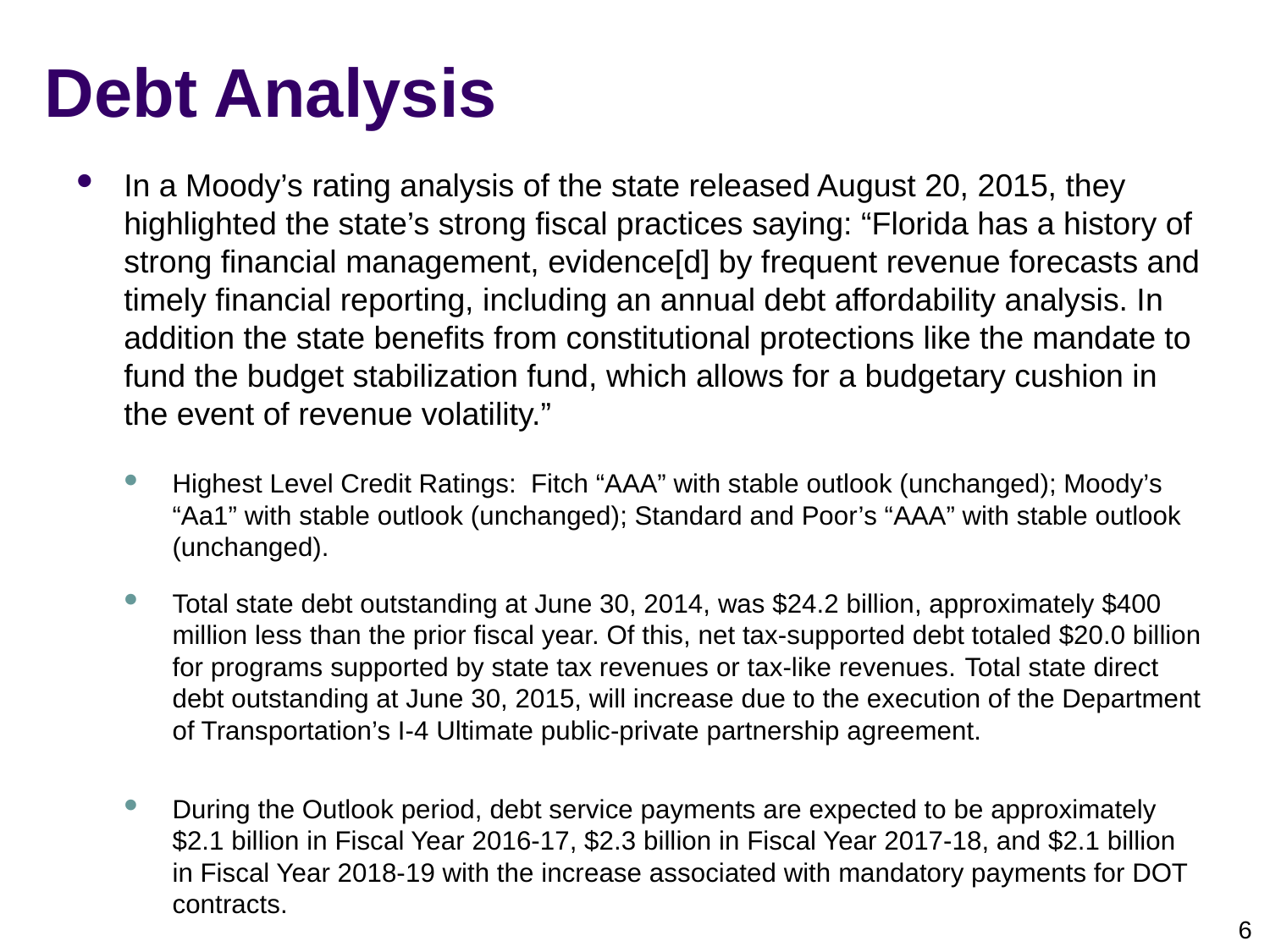

# Debt Analysis
In a Moody’s rating analysis of the state released August 20, 2015, they highlighted the state’s strong fiscal practices saying: “Florida has a history of strong financial management, evidence[d] by frequent revenue forecasts and timely financial reporting, including an annual debt affordability analysis. In addition the state benefits from constitutional protections like the mandate to fund the budget stabilization fund, which allows for a budgetary cushion in the event of revenue volatility.”

Highest Level Credit Ratings:  Fitch “AAA” with stable outlook (unchanged); Moody’s “Aa1” with stable outlook (unchanged); Standard and Poor’s “AAA” with stable outlook (unchanged).

Total state debt outstanding at June 30, 2014, was $24.2 billion, approximately $400 million less than the prior fiscal year. Of this, net tax-supported debt totaled $20.0 billion for programs supported by state tax revenues or tax-like revenues. Total state direct debt outstanding at June 30, 2015, will increase due to the execution of the Department of Transportation’s I-4 Ultimate public-private partnership agreement.

During the Outlook period, debt service payments are expected to be approximately $2.1 billion in Fiscal Year 2016-17, $2.3 billion in Fiscal Year 2017-18, and $2.1 billion in Fiscal Year 2018-19 with the increase associated with mandatory payments for DOT contracts.

6